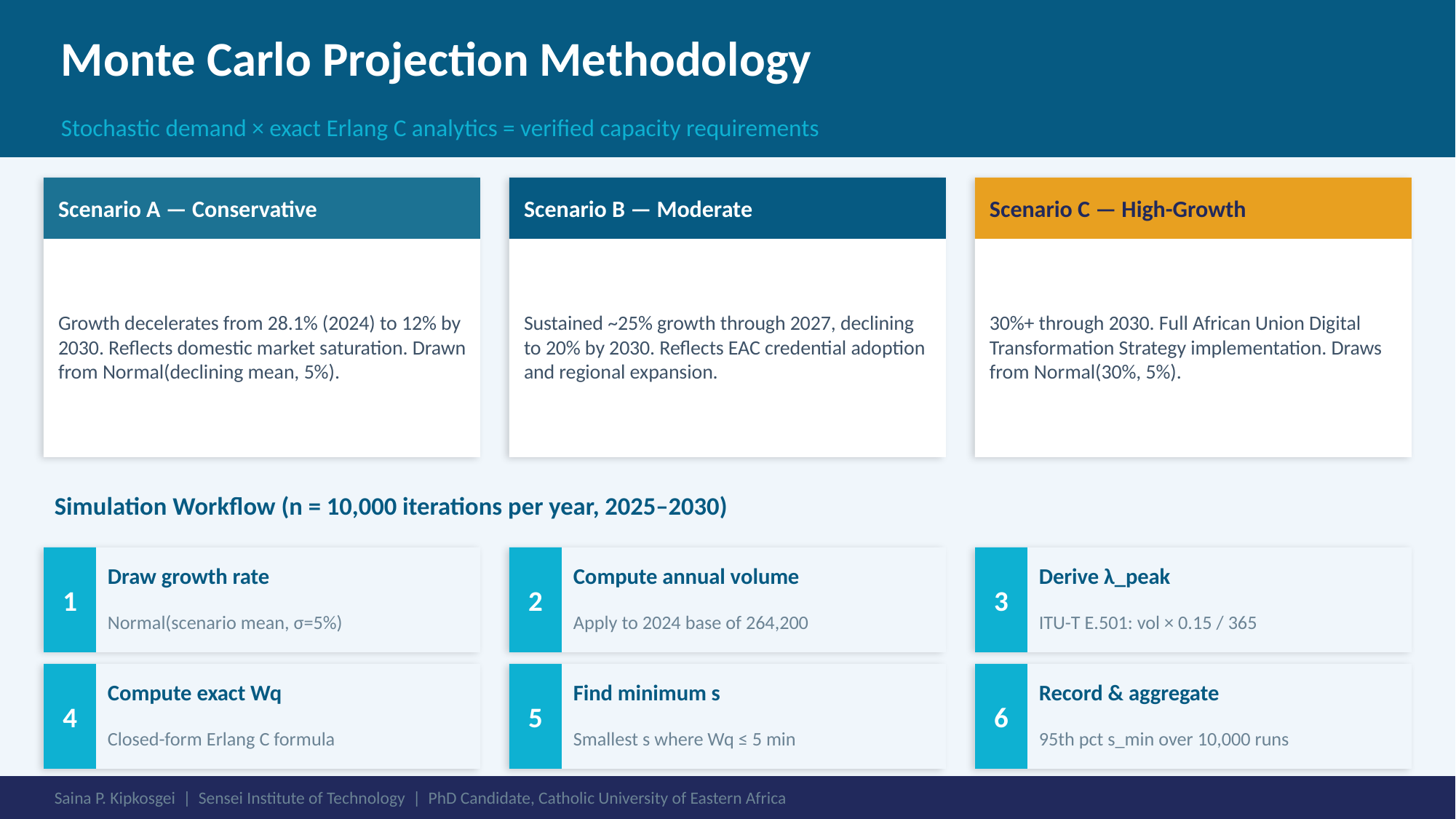

Monte Carlo Projection Methodology
Stochastic demand × exact Erlang C analytics = verified capacity requirements

Scenario A — Conservative
Scenario B — Moderate
Scenario C — High-Growth
Growth decelerates from 28.1% (2024) to 12% by 2030. Reflects domestic market saturation. Drawn from Normal(declining mean, 5%).
Sustained ~25% growth through 2027, declining to 20% by 2030. Reflects EAC credential adoption and regional expansion.
30%+ through 2030. Full African Union Digital Transformation Strategy implementation. Draws from Normal(30%, 5%).
Simulation Workflow (n = 10,000 iterations per year, 2025–2030)

Draw growth rate
Compute annual volume
Derive λ_peak
1
2
3
Normal(scenario mean, σ=5%)
Apply to 2024 base of 264,200
ITU-T E.501: vol × 0.15 / 365

Compute exact Wq
Find minimum s
Record & aggregate
4
5
6
Closed-form Erlang C formula
Smallest s where Wq ≤ 5 min
95th pct s_min over 10,000 runs

Saina P. Kipkosgei  |  Sensei Institute of Technology  |  PhD Candidate, Catholic University of Eastern Africa